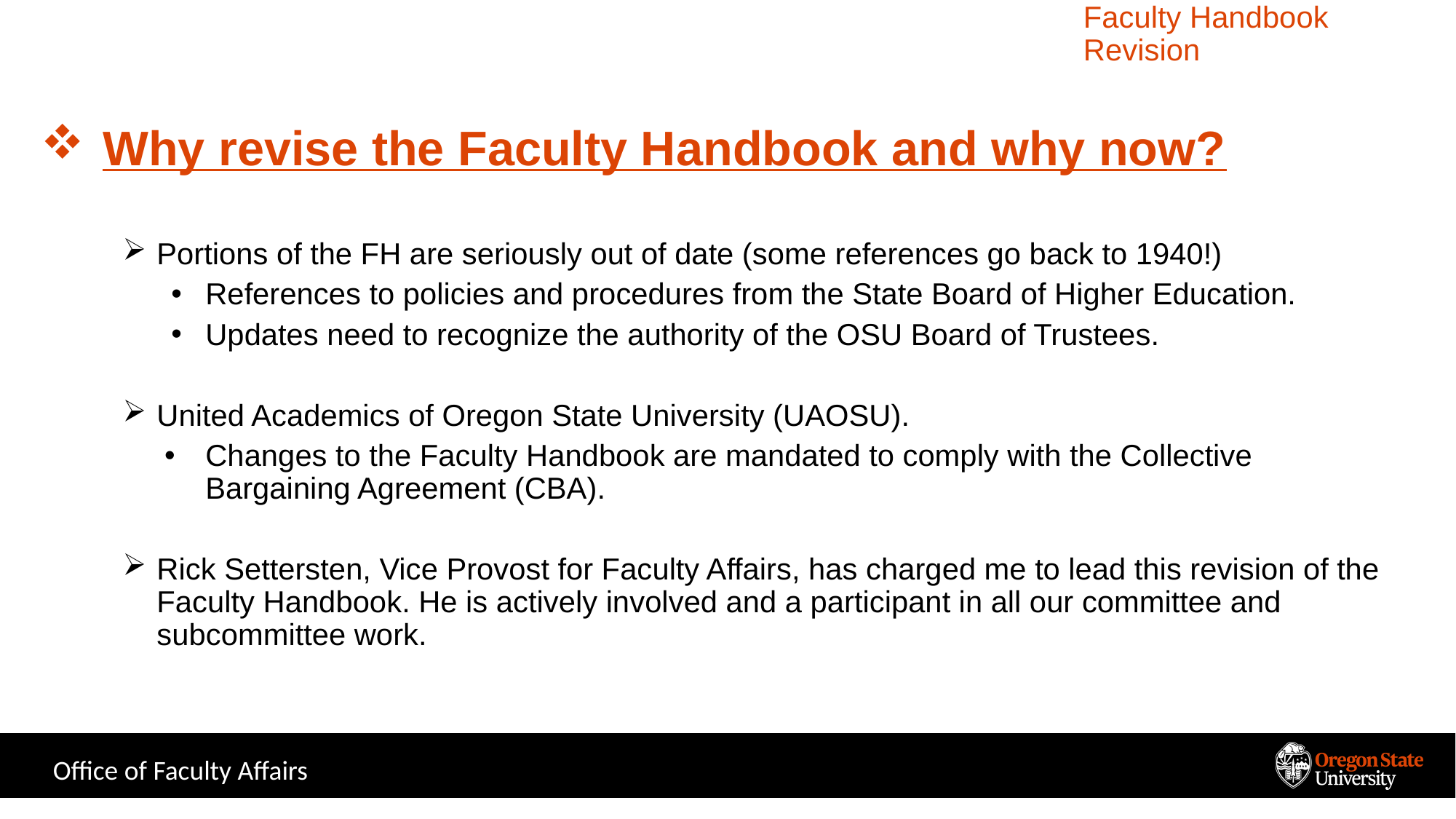

# Faculty Handbook Revision
Why revise the Faculty Handbook and why now?

Portions of the FH are seriously out of date (some references go back to 1940!)
References to policies and procedures from the State Board of Higher Education.
Updates need to recognize the authority of the OSU Board of Trustees.

United Academics of Oregon State University (UAOSU).
Changes to the Faculty Handbook are mandated to comply with the Collective Bargaining Agreement (CBA).

Rick Settersten, Vice Provost for Faculty Affairs, has charged me to lead this revision of the Faculty Handbook. He is actively involved and a participant in all our committee and subcommittee work.

Office of Faculty Affairs